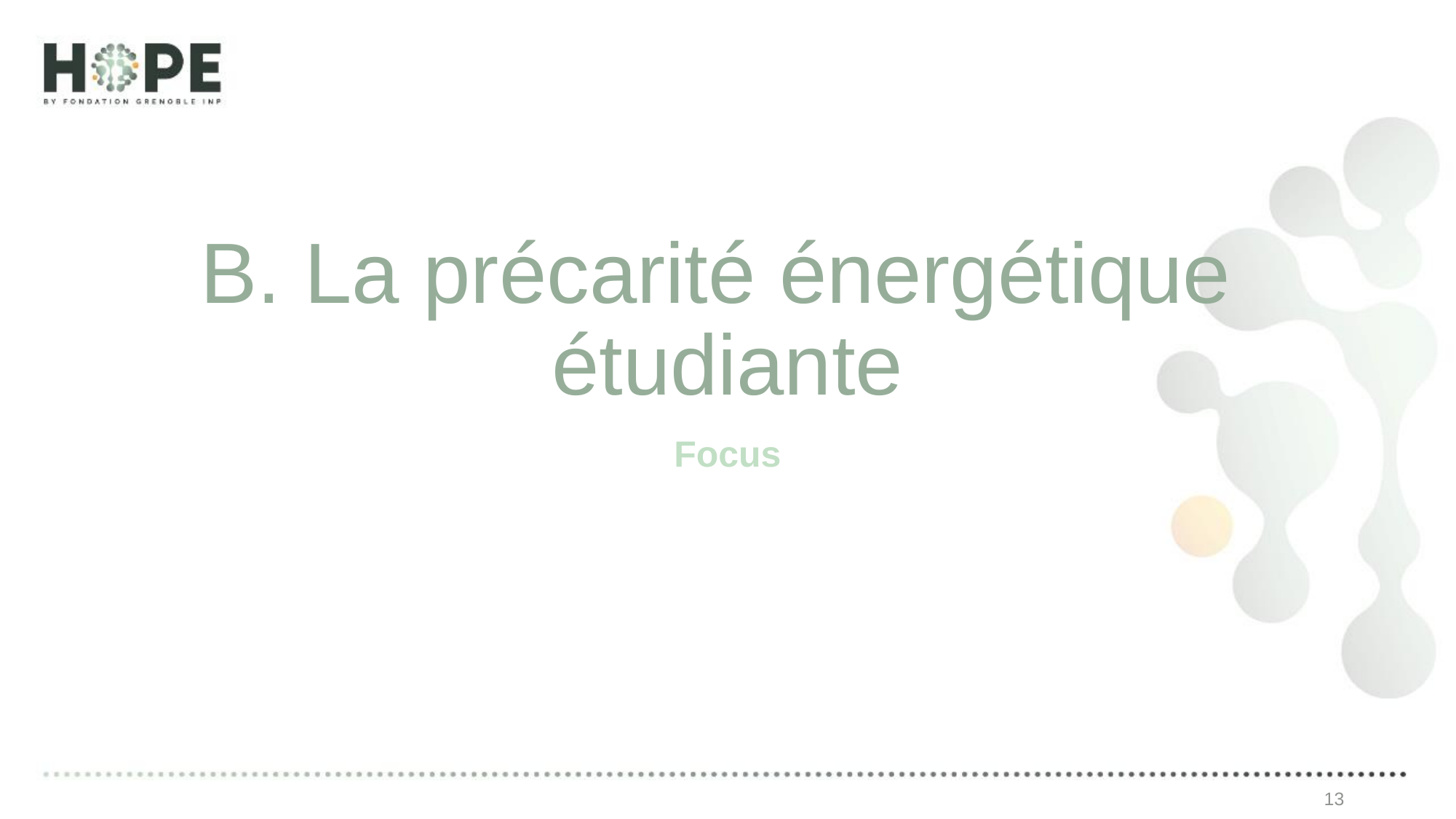

# B. La précarité énergétique étudiante
Focus
13